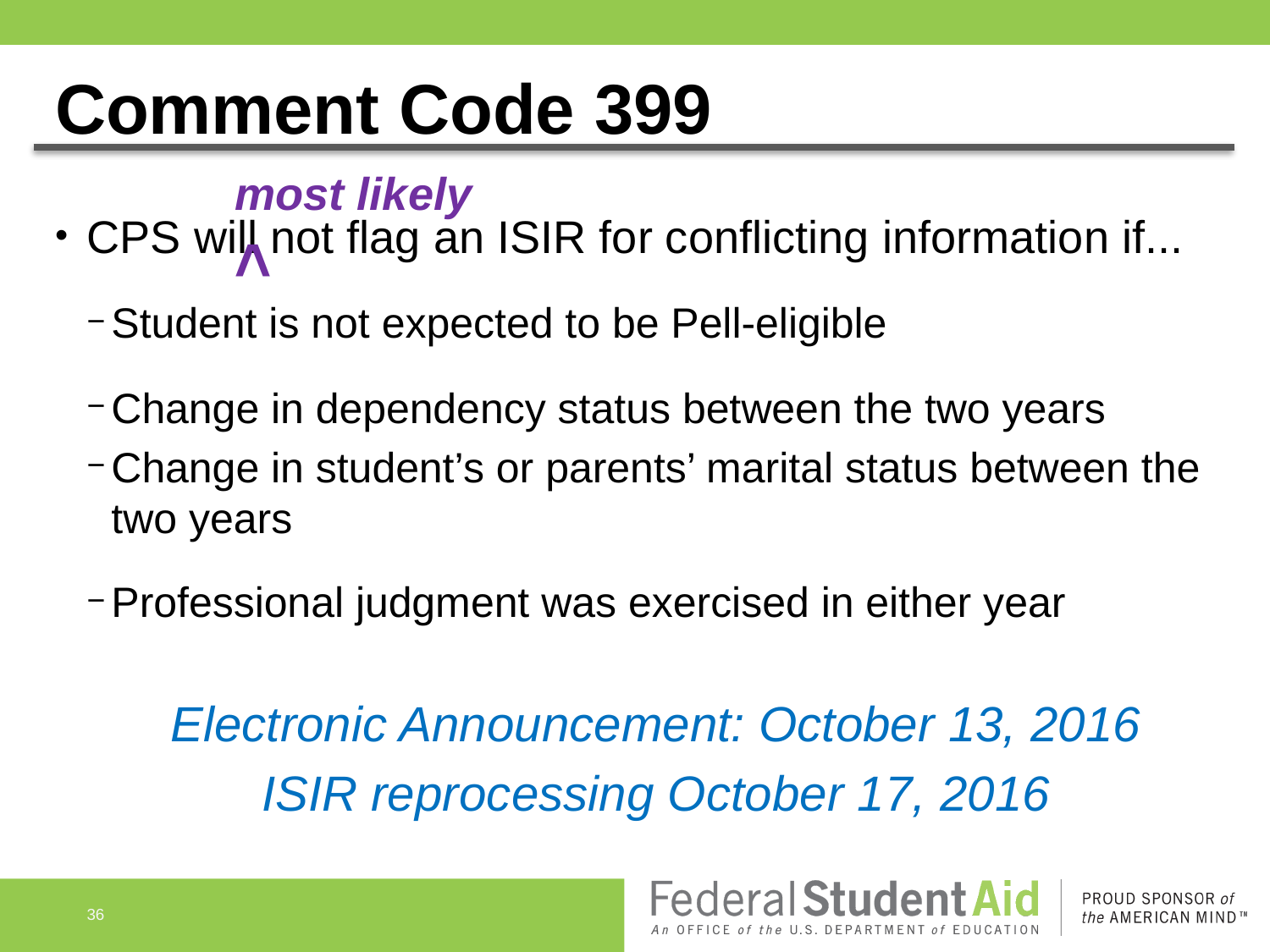

# Comment Code 399

most likely
˄
CPS will not flag an ISIR for conflicting information if...
Student is not expected to be Pell-eligible
Change in dependency status between the two years
Change in student’s or parents’ marital status between the two years
Professional judgment was exercised in either year

Electronic Announcement: October 13, 2016
ISIR reprocessing October 17, 2016

36